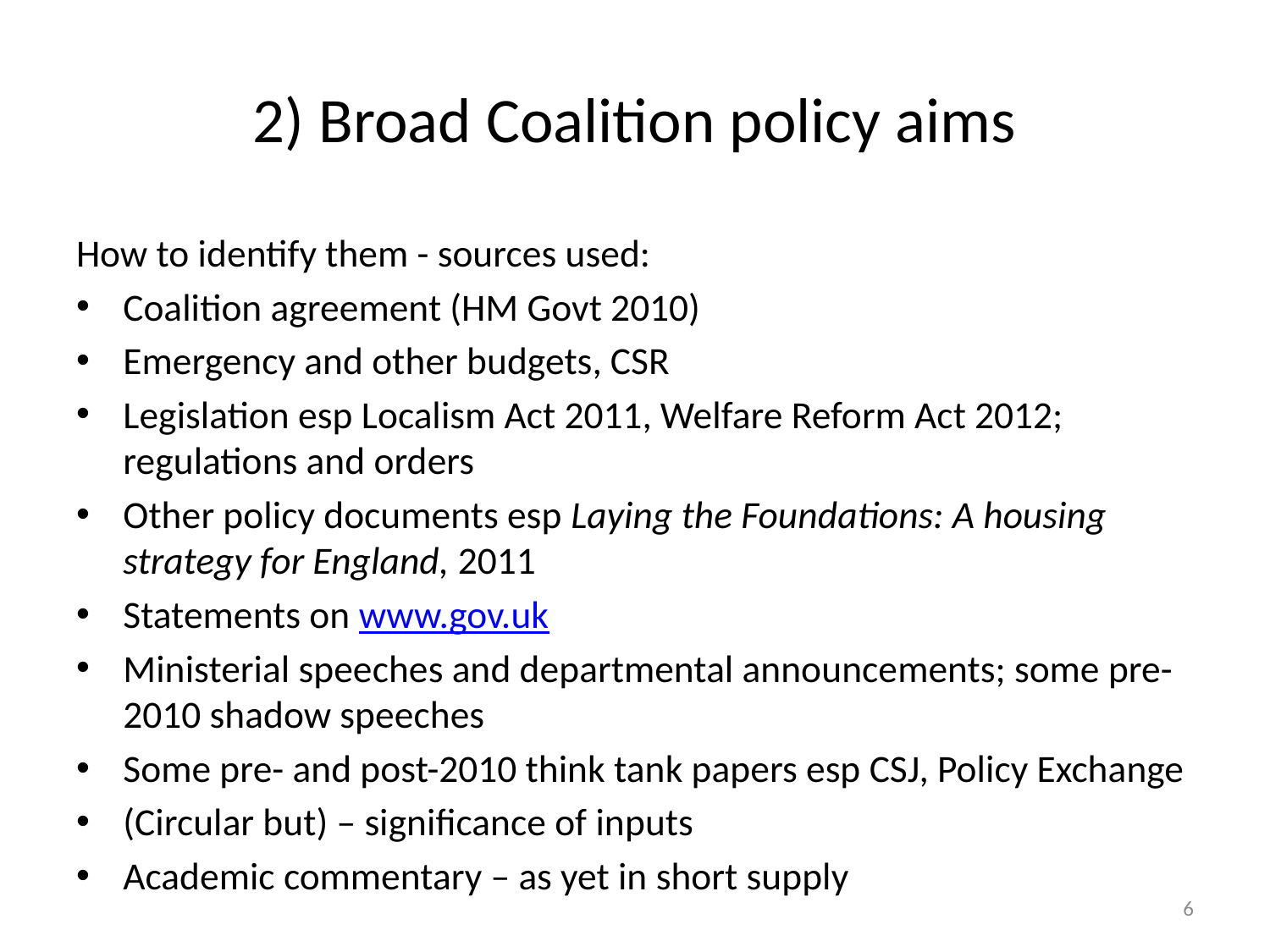

# 2) Broad Coalition policy aims
How to identify them - sources used:
Coalition agreement (HM Govt 2010)
Emergency and other budgets, CSR
Legislation esp Localism Act 2011, Welfare Reform Act 2012; regulations and orders
Other policy documents esp Laying the Foundations: A housing strategy for England, 2011
Statements on www.gov.uk
Ministerial speeches and departmental announcements; some pre-2010 shadow speeches
Some pre- and post-2010 think tank papers esp CSJ, Policy Exchange
(Circular but) – significance of inputs
Academic commentary – as yet in short supply
6